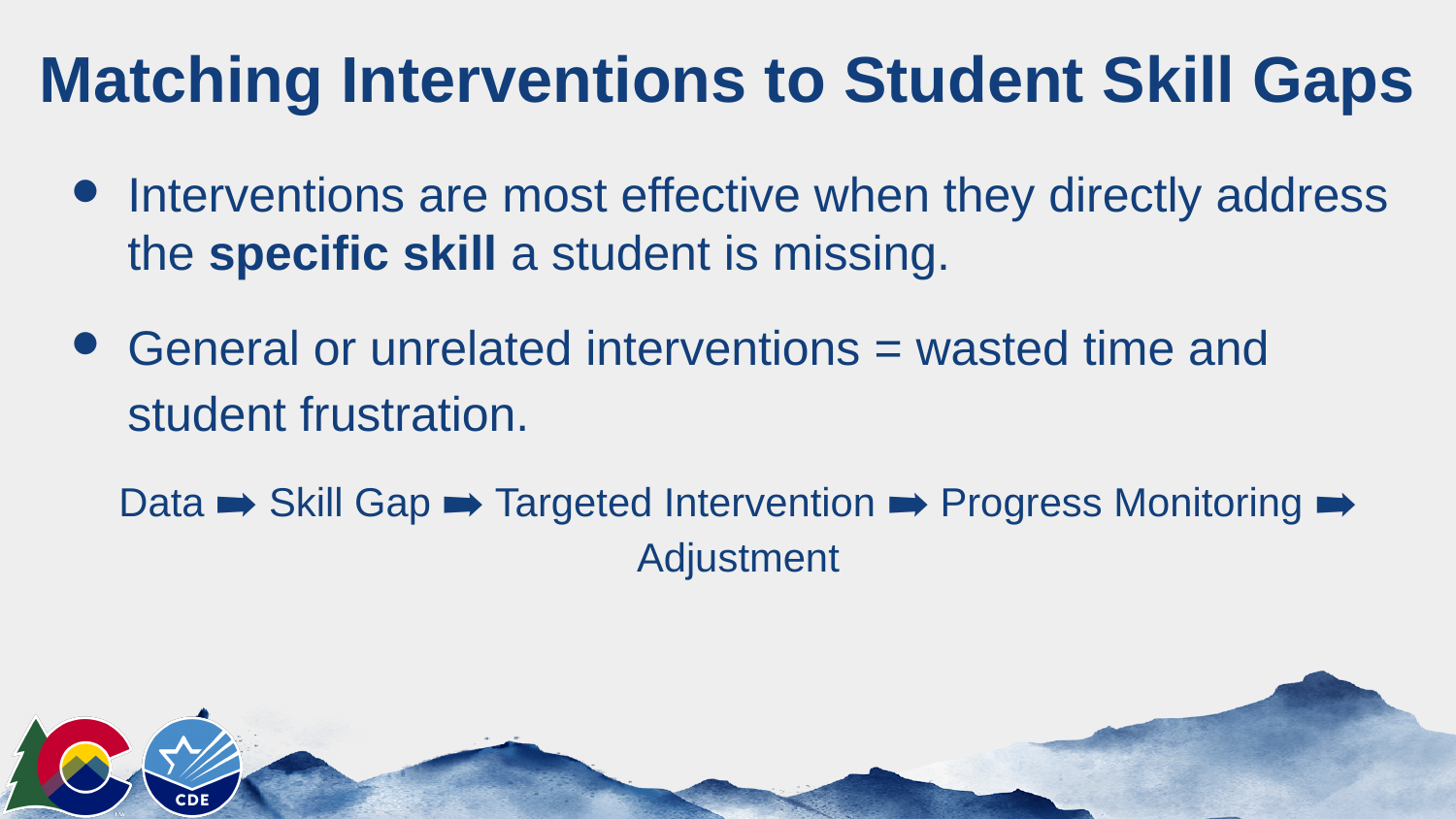

# Matching Interventions to Student Skill Gaps
Interventions are most effective when they directly address the specific skill a student is missing.
General or unrelated interventions = wasted time and student frustration.
Data ➡️ Skill Gap ➡️ Targeted Intervention ➡️ Progress Monitoring ➡️ Adjustment